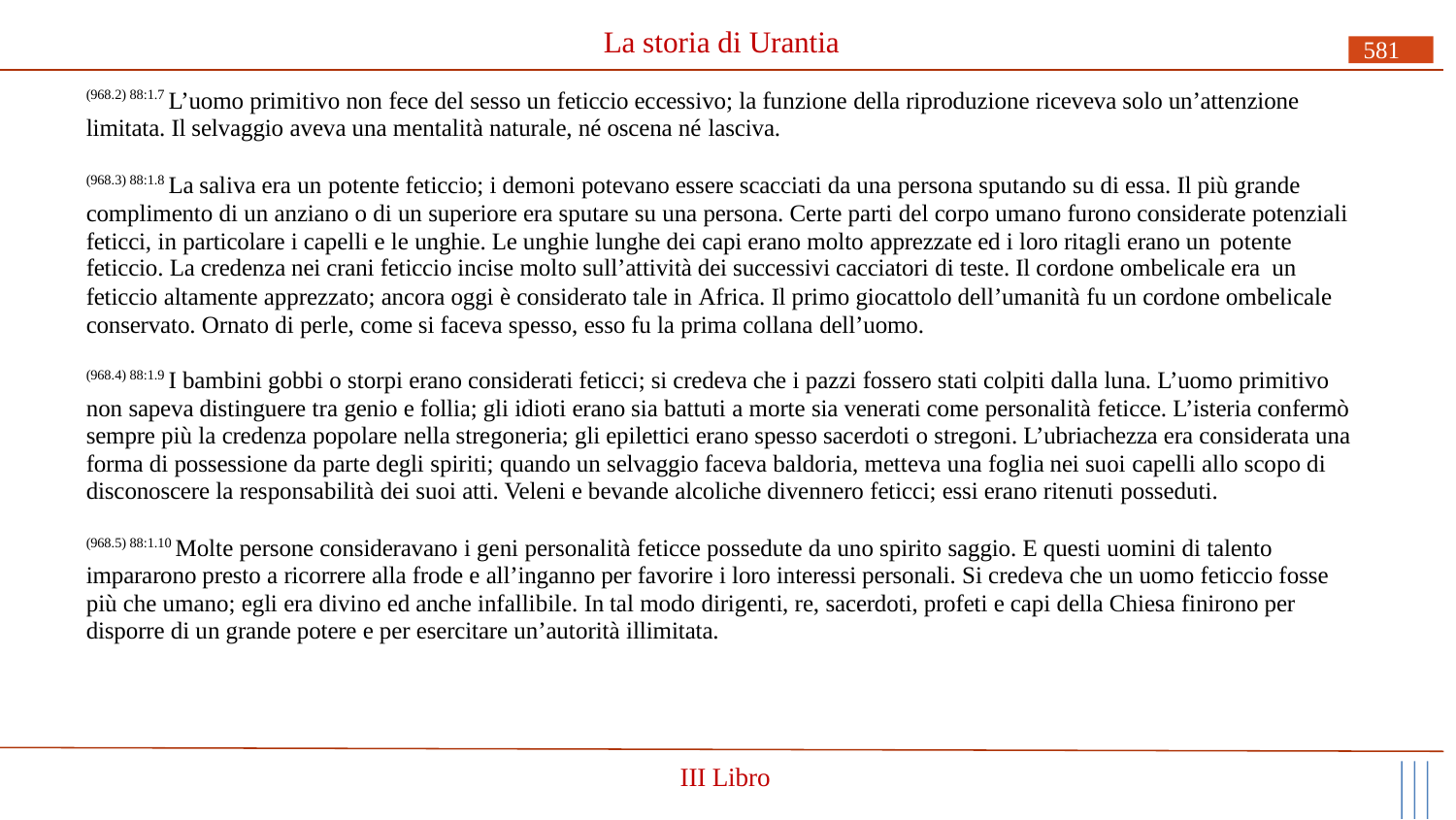

# La storia di Urantia
581

(968.2) 88:1.7 L’uomo primitivo non fece del sesso un feticcio eccessivo; la funzione della riproduzione riceveva solo un’attenzione  limitata. Il selvaggio aveva una mentalità naturale, né oscena né lasciva.

(968.3) 88:1.8 La saliva era un potente feticcio; i demoni potevano essere scacciati da una persona sputando su di essa. Il più grande  complimento di un anziano o di un superiore era sputare su una persona. Certe parti del corpo umano furono considerate potenziali  feticci, in particolare i capelli e le unghie. Le unghie lunghe dei capi erano molto apprezzate ed i loro ritagli erano un potente
feticcio. La credenza nei crani feticcio incise molto sull’attività dei successivi cacciatori di teste. Il cordone ombelicale era un
feticcio altamente apprezzato; ancora oggi è considerato tale in Africa. Il primo giocattolo dell’umanità fu un cordone ombelicale  conservato. Ornato di perle, come si faceva spesso, esso fu la prima collana dell’uomo.

(968.4) 88:1.9 I bambini gobbi o storpi erano considerati feticci; si credeva che i pazzi fossero stati colpiti dalla luna. L’uomo primitivo  non sapeva distinguere tra genio e follia; gli idioti erano sia battuti a morte sia venerati come personalità feticce. L’isteria confermò  sempre più la credenza popolare nella stregoneria; gli epilettici erano spesso sacerdoti o stregoni. L’ubriachezza era considerata una  forma di possessione da parte degli spiriti; quando un selvaggio faceva baldoria, metteva una foglia nei suoi capelli allo scopo di  disconoscere la responsabilità dei suoi atti. Veleni e bevande alcoliche divennero feticci; essi erano ritenuti posseduti.

(968.5) 88:1.10 Molte persone consideravano i geni personalità feticce possedute da uno spirito saggio. E questi uomini di talento
impararono presto a ricorrere alla frode e all’inganno per favorire i loro interessi personali. Si credeva che un uomo feticcio fosse  più che umano; egli era divino ed anche infallibile. In tal modo dirigenti, re, sacerdoti, profeti e capi della Chiesa finirono per  disporre di un grande potere e per esercitare un’autorità illimitata.

III Libro